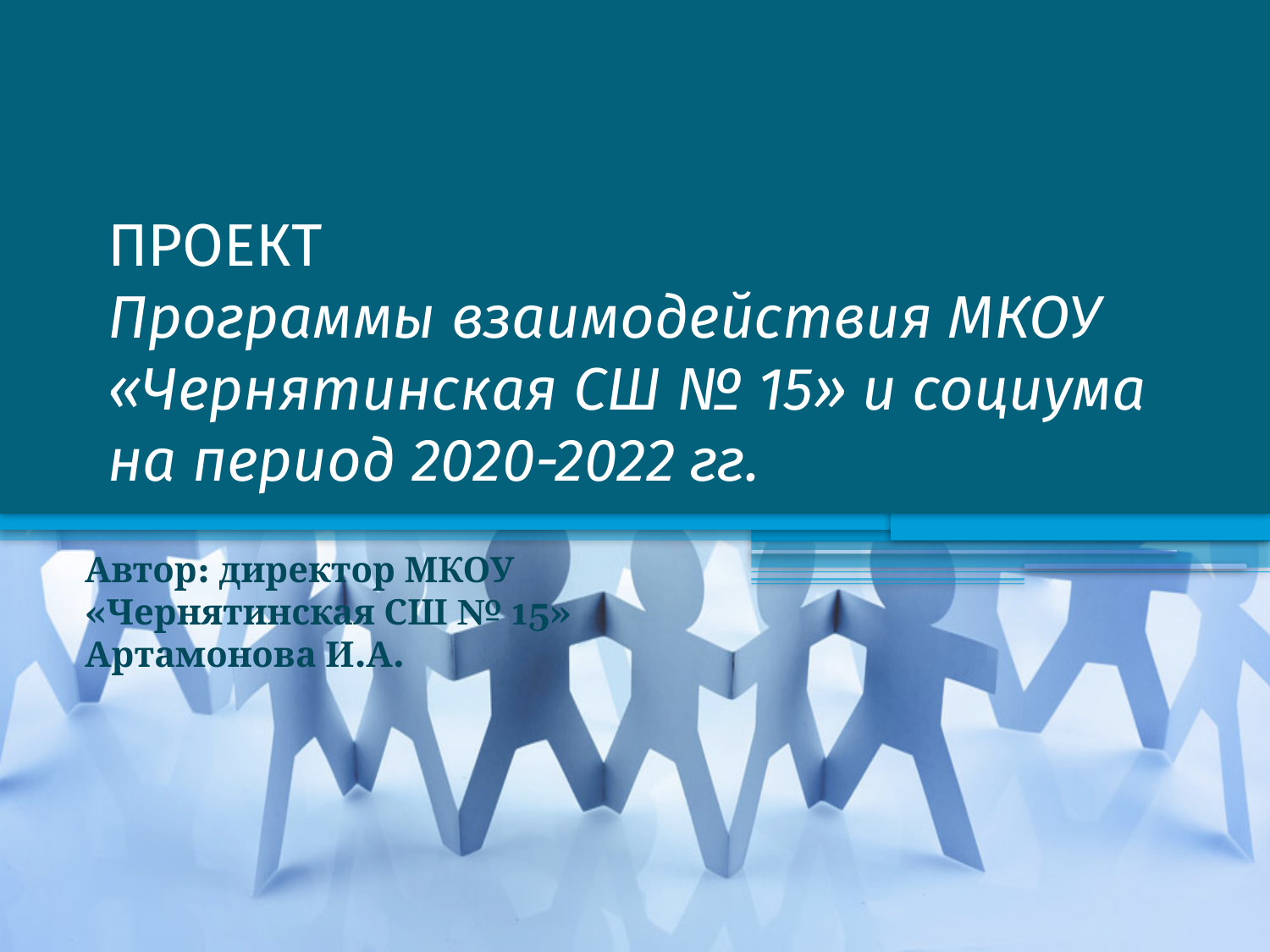

# ПРОЕКТ Программы взаимодействия МКОУ «Чернятинская СШ № 15» и социума на период 2020-2022 гг.
Автор: директор МКОУ «Чернятинская СШ № 15» Артамонова И.А.